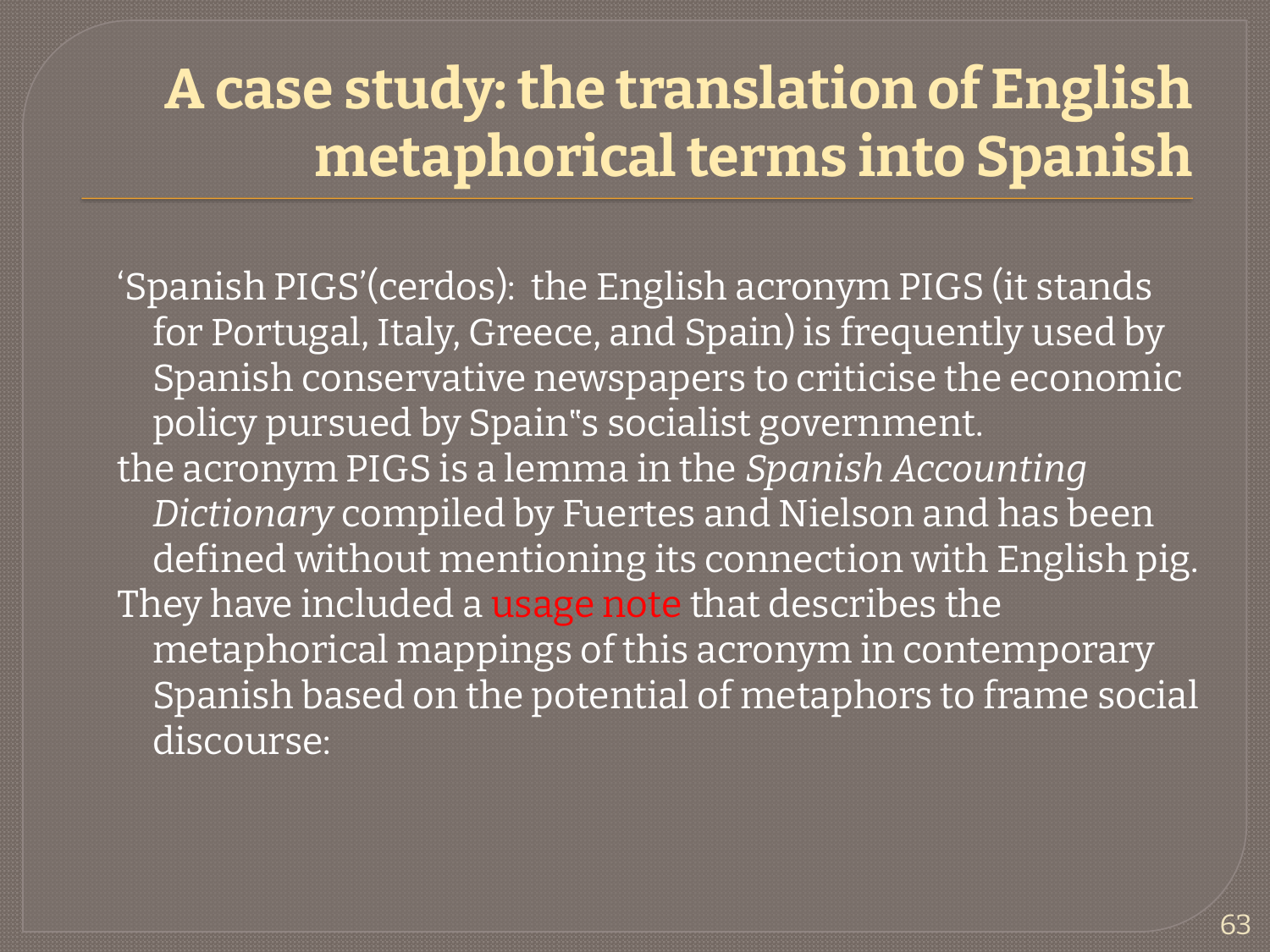

# A case study: the translation of English metaphorical terms into Spanish
‘Spanish PIGS’(cerdos):  the English acronym PIGS (it stands for Portugal, Italy, Greece, and Spain) is frequently used by Spanish conservative newspapers to criticise the economic policy pursued by Spain‟s socialist government.
the acronym PIGS is a lemma in the Spanish Accounting Dictionary compiled by Fuertes and Nielson and has been defined without mentioning its connection with English pig.
They have included a usage note that describes the metaphorical mappings of this acronym in contemporary Spanish based on the potential of metaphors to frame social discourse:

63